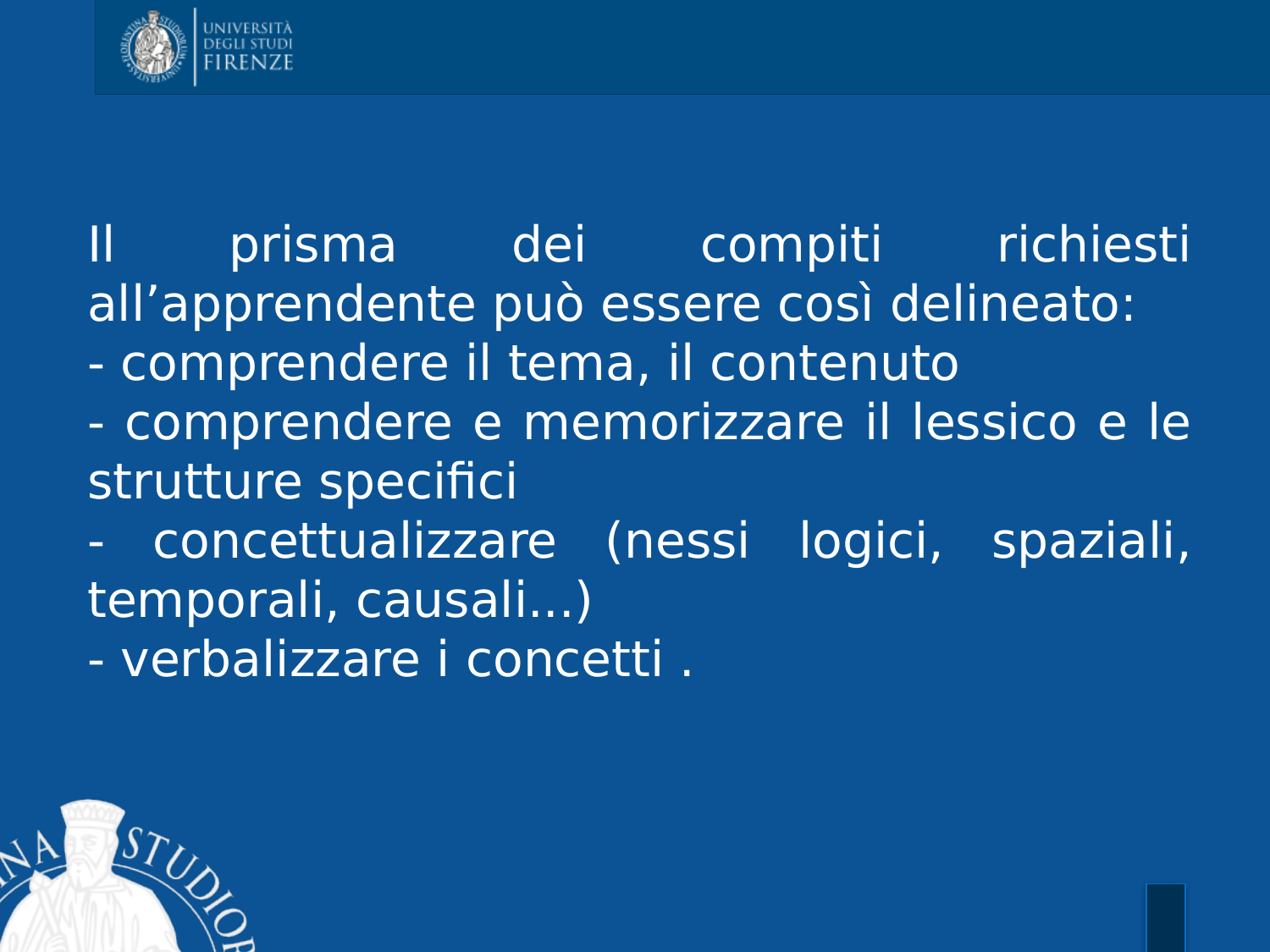

Il prisma dei compiti richiesti all’apprendente può essere così delineato:
- comprendere il tema, il contenuto
- comprendere e memorizzare il lessico e le strutture specifici
- concettualizzare (nessi logici, spaziali, temporali, causali...)
- verbalizzare i concetti .